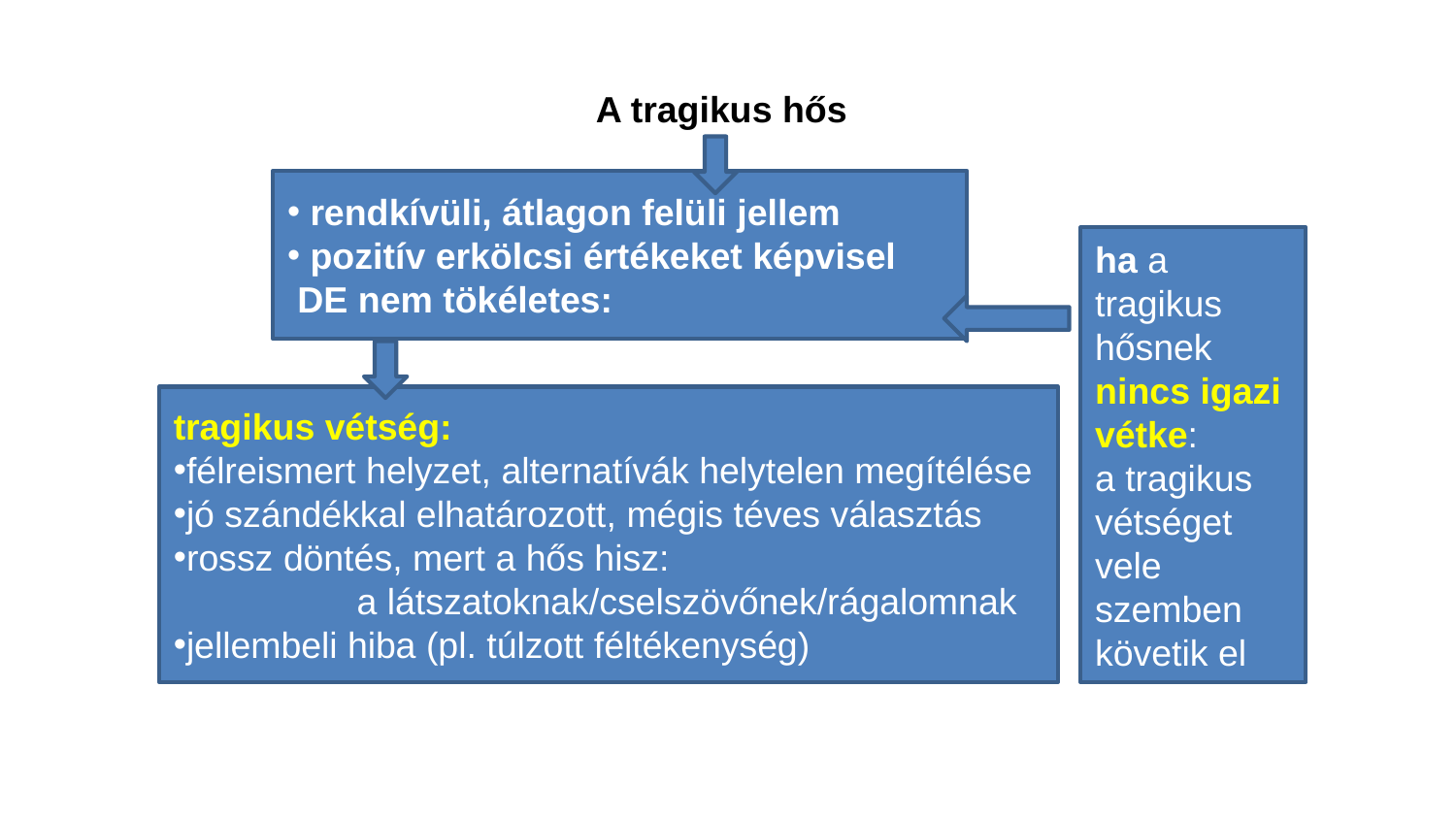

A tragikus hős

 rendkívüli, átlagon felüli jellem
 pozitív erkölcsi értékeket képvisel
 DE nem tökéletes:
ha a tragikus hősnek nincs igazi vétke:
a tragikus vétséget vele szemben követik el

tragikus vétség:
félreismert helyzet, alternatívák helytelen megítélése
jó szándékkal elhatározott, mégis téves választás
rossz döntés, mert a hős hisz:
                  a látszatoknak/cselszövőnek/rágalomnak
jellembeli hiba (pl. túlzott féltékenység)